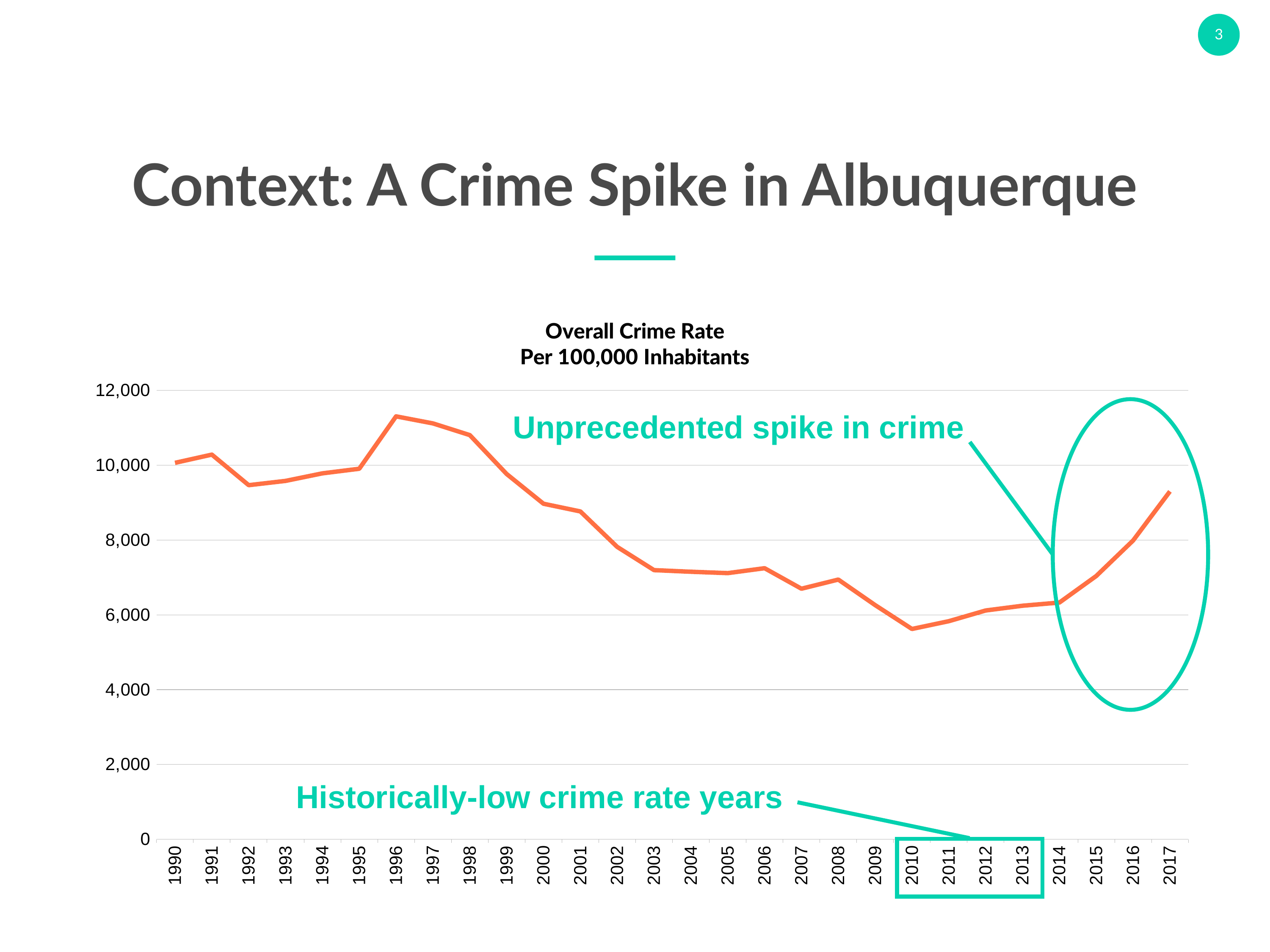

Context: A Crime Spike in Albuquerque

### Chart: Overall Crime Rate
Per 100,000 Inhabitants

| Category | Overall Crime Rate |
|---|---|
| 1990 | 10064.303834317558 |
| 1991 | 10284.422151454413 |
| 1992 | 9467.311202926812 |
| 1993 | 9581.718988622244 |
| 1994 | 9783.530278145183 |
| 1995 | 9906.269507331182 |
| 1996 | 11307.225075925162 |
| 1997 | 11118.329014191686 |
| 1998 | 10806.146532928362 |
| 1999 | 9766.070319323891 |
| 2000 | 8970.854445060993 |
| 2001 | 8765.501066287148 |
| 2002 | 7817.035638093239 |
| 2003 | 7195.945081106911 |
| 2004 | 7152.9659301068305 |
| 2005 | 7115.9384547653935 |
| 2006 | 7247.557165813297 |
| 2007 | 6698.770667518962 |
| 2008 | 6943.601838229718 |
| 2009 | 6260.788940064376 |
| 2010 | 5622.225604110094 |
| 2011 | 5830.665572386455 |
| 2012 | 6117.027040694693 |
| 2013 | 6244.210941209141 |
| 2014 | 6328.9757619785505 |
| 2015 | 7038.864005459864 |
| 2016 | 7987.077392930028 |
| 2017 | 9301.260169985333 |
Unprecedented spike in crime
Historically-low crime rate years